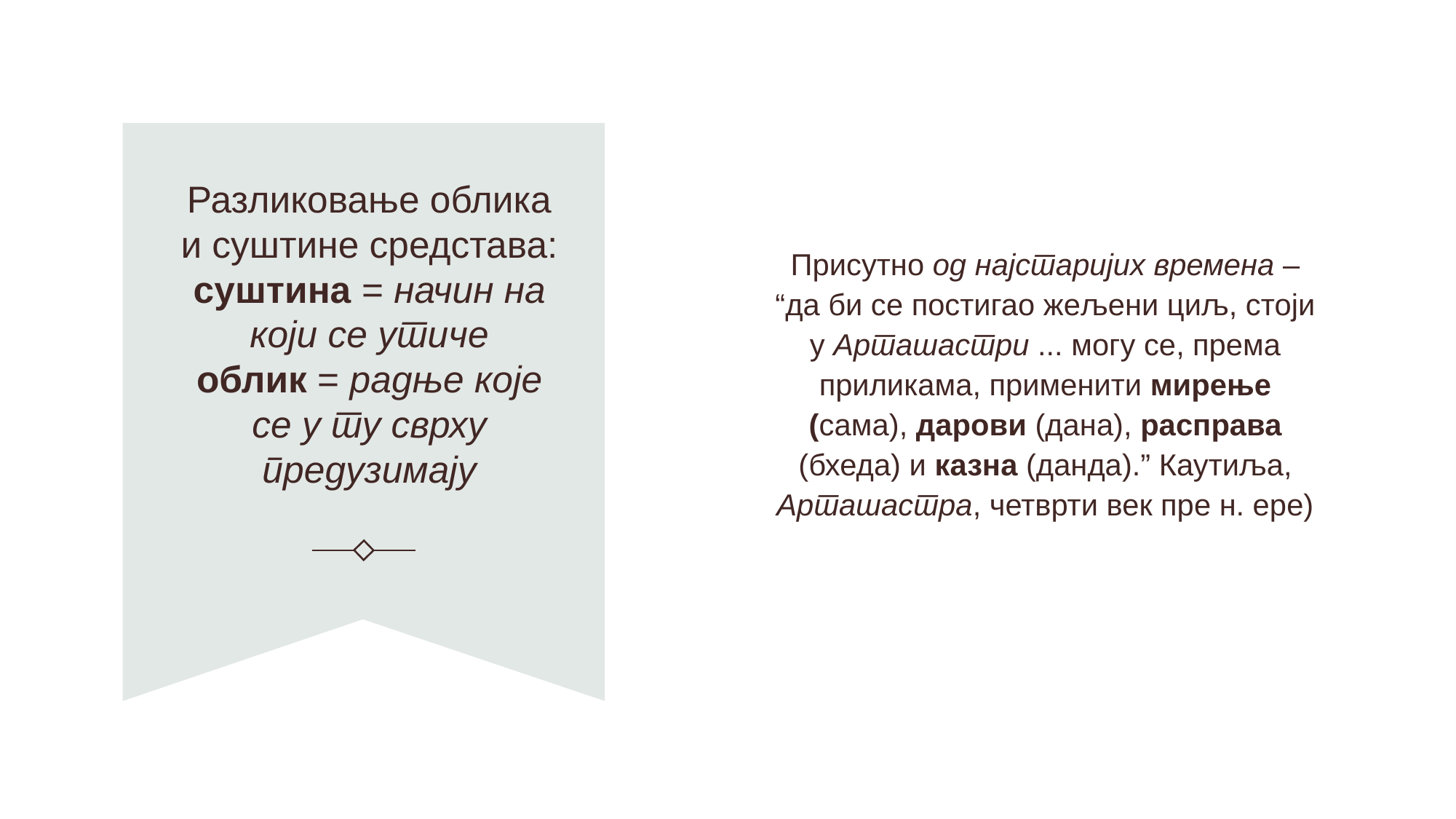

Присутно од најстаријих времена – “да би се постигао жељени циљ, стоји у Арташастри ... могу се, према приликама, применити мирење (сама), дарови (дана), расправа (бхеда) и казна (данда).” Каутиља, Арташастра, четврти век пре н. ере)

# Разликовање облика и суштине средстава: суштина = начин на који се утиче облик = радње које се у ту сврху предузимају